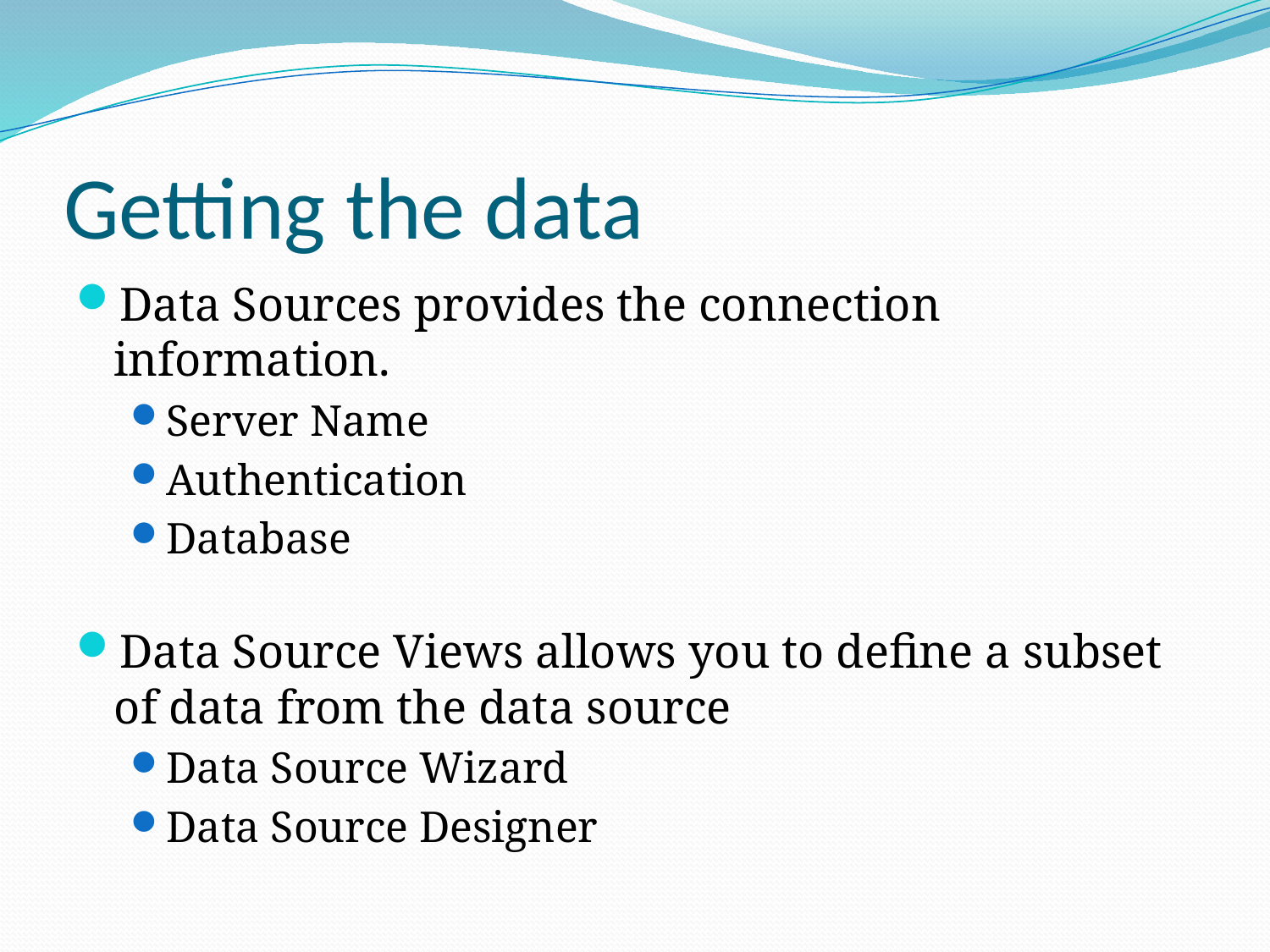

# Getting the data
Data Sources provides the connection information.
Server Name
Authentication
Database
Data Source Views allows you to define a subset of data from the data source
Data Source Wizard
Data Source Designer